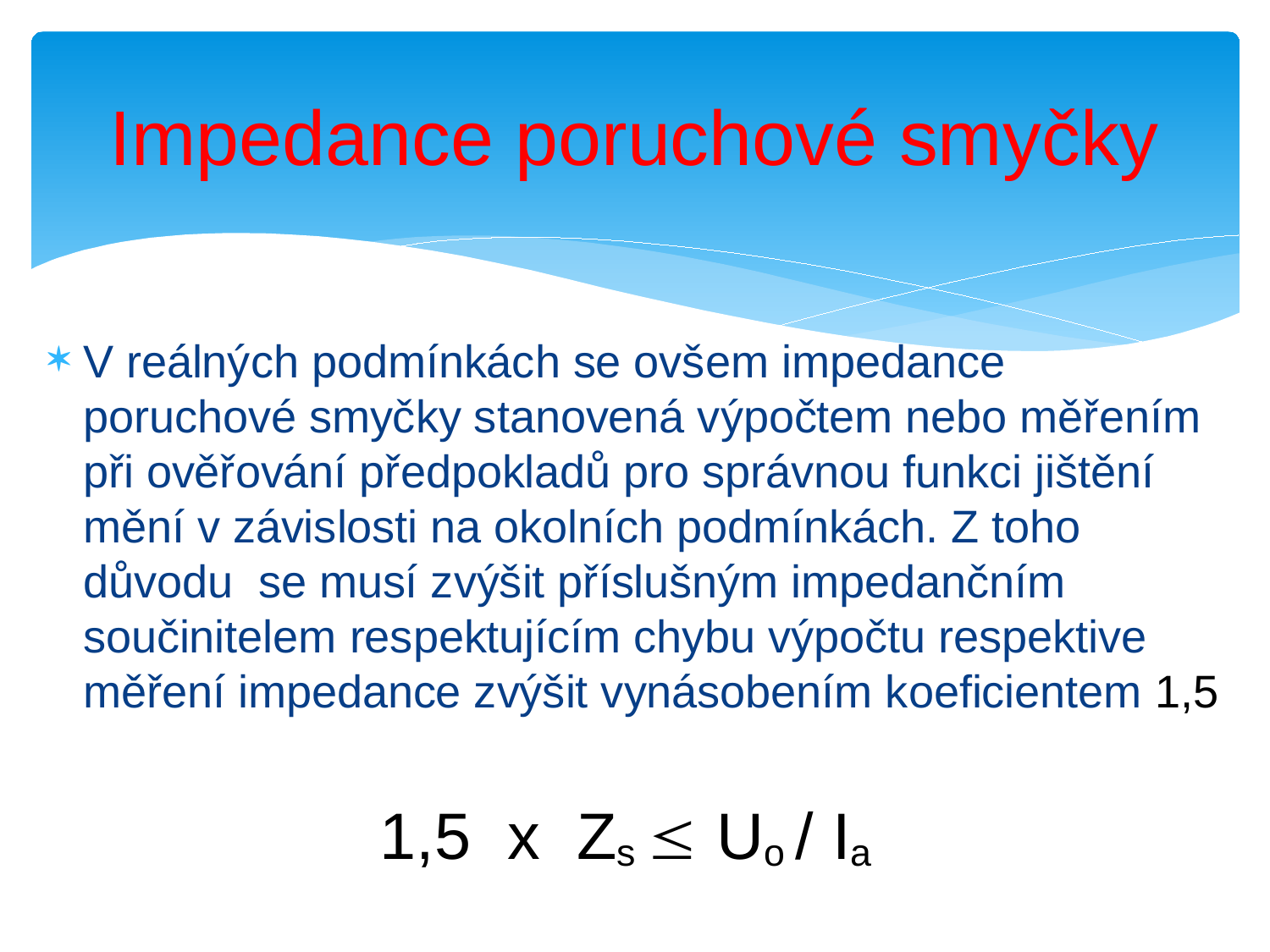

# Impedance poruchové smyčky
V reálných podmínkách se ovšem impedance poruchové smyčky stanovená výpočtem nebo měřením při ověřování předpokladů pro správnou funkci jištění mění v závislosti na okolních podmínkách. Z toho důvodu  se musí zvýšit příslušným impedančním součinitelem respektujícím chybu výpočtu respektive měření impedance zvýšit vynásobením koeficientem 1,5

1,5  x  Zs ≤ Uo / Ia